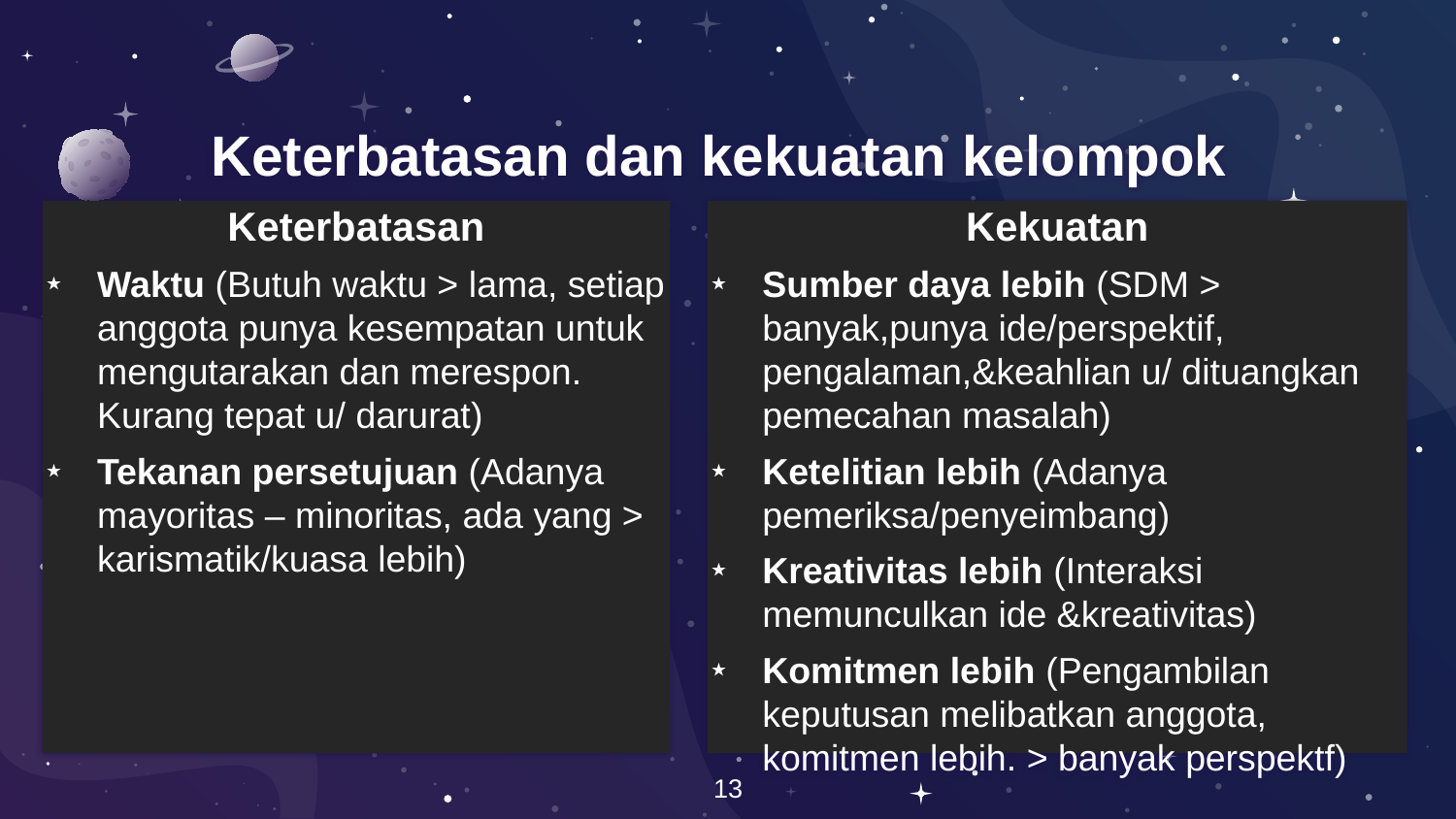

# Keterbatasan dan kekuatan kelompok
Keterbatasan
Waktu (Butuh waktu > lama, setiap anggota punya kesempatan untuk mengutarakan dan merespon. Kurang tepat u/ darurat)
Tekanan persetujuan (Adanya mayoritas – minoritas, ada yang > karismatik/kuasa lebih)
Kekuatan
Sumber daya lebih (SDM > banyak,punya ide/perspektif, pengalaman,&keahlian u/ dituangkan pemecahan masalah)
Ketelitian lebih (Adanya pemeriksa/penyeimbang)
Kreativitas lebih (Interaksi memunculkan ide &kreativitas)
Komitmen lebih (Pengambilan keputusan melibatkan anggota, komitmen lebih. > banyak perspektf)
13